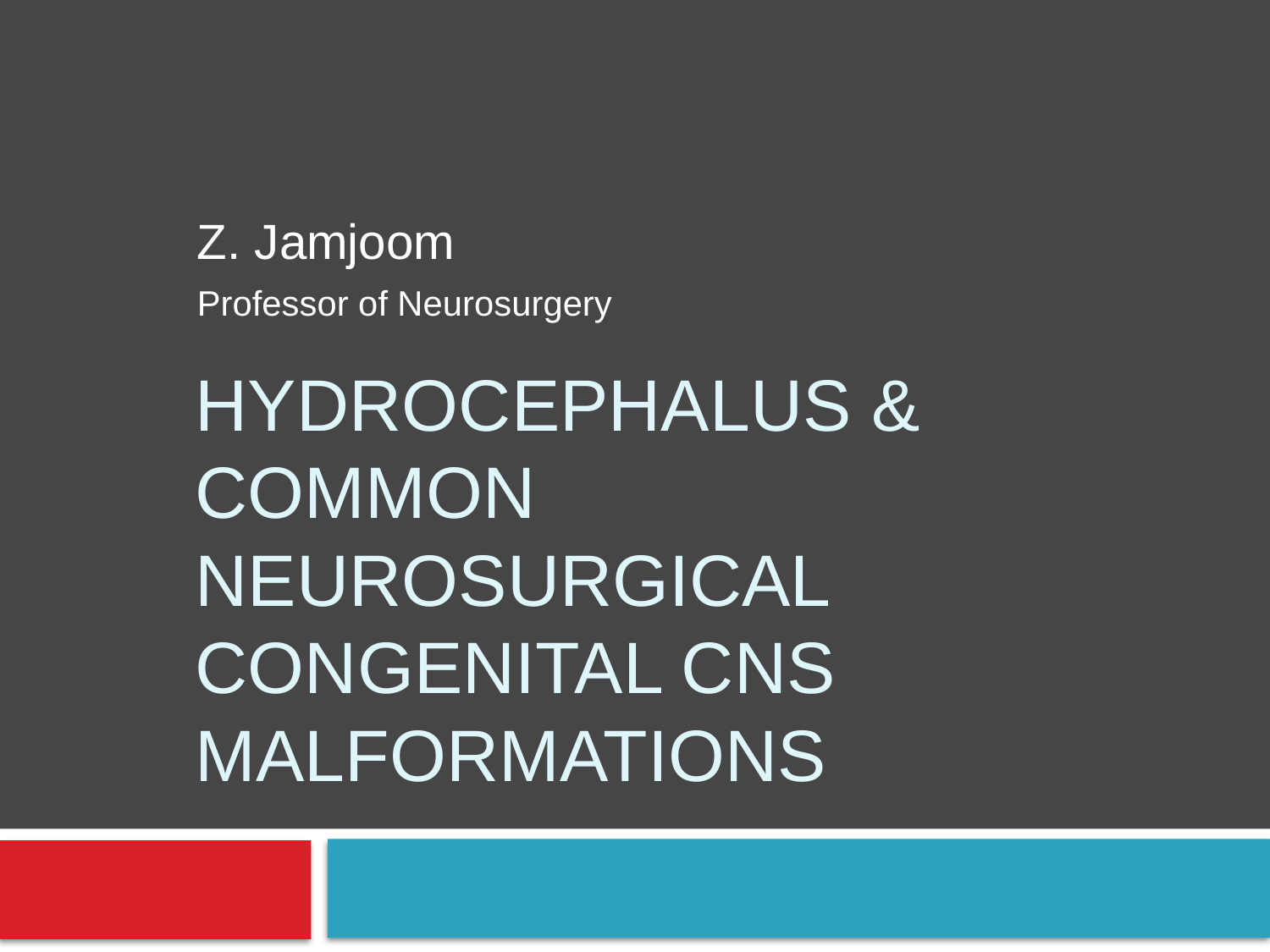

Z. Jamjoom
Professor of Neurosurgery
# Hydrocephalus & Common Neurosurgical Congenital CNS Malformations